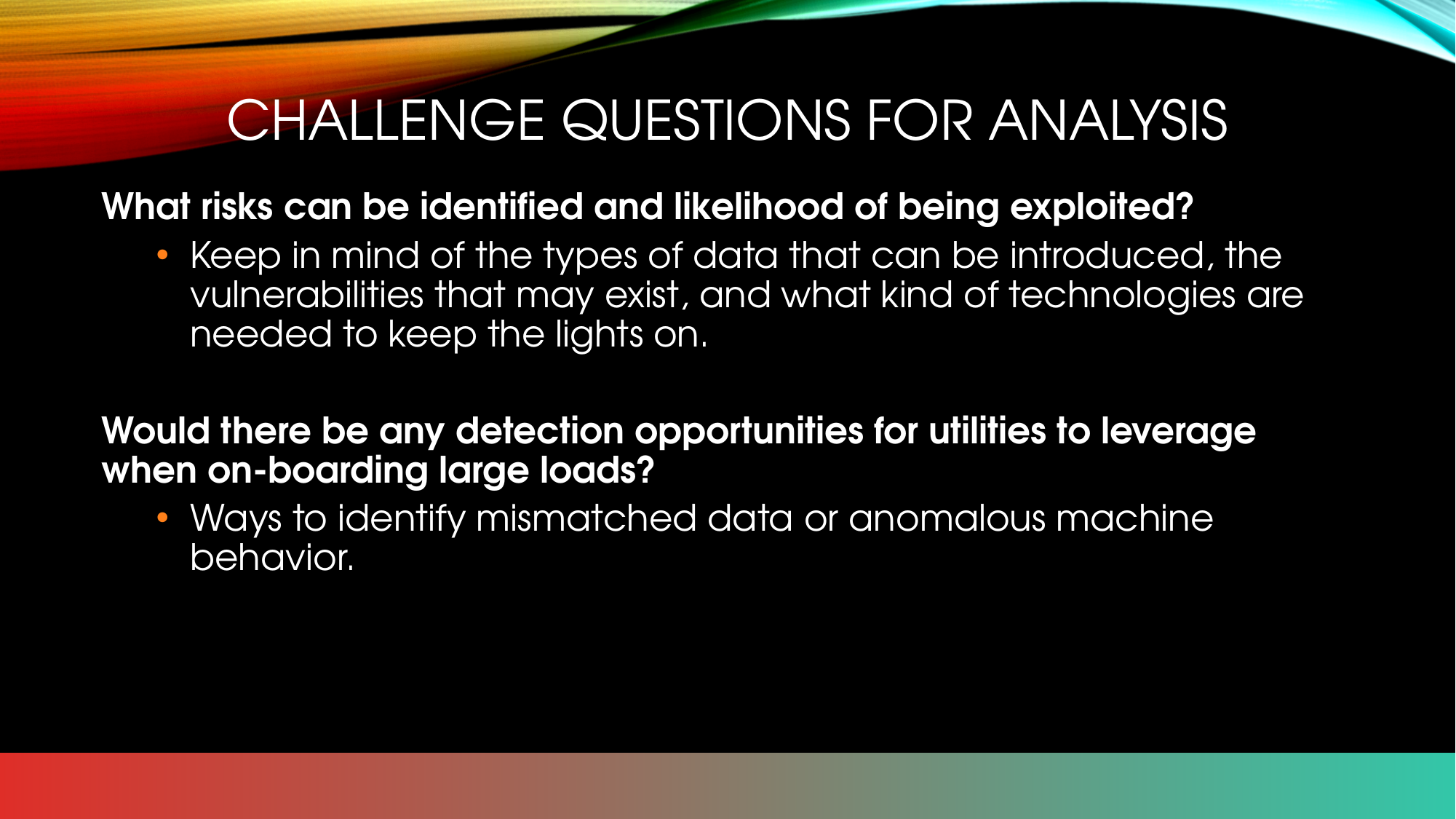

# Challenge questions for analysis
What risks can be identified and likelihood of being exploited?
Keep in mind of the types of data that can be introduced, the vulnerabilities that may exist, and what kind of technologies are needed to keep the lights on.

Would there be any detection opportunities for utilities to leverage when on-boarding large loads?
Ways to identify mismatched data or anomalous machine behavior.